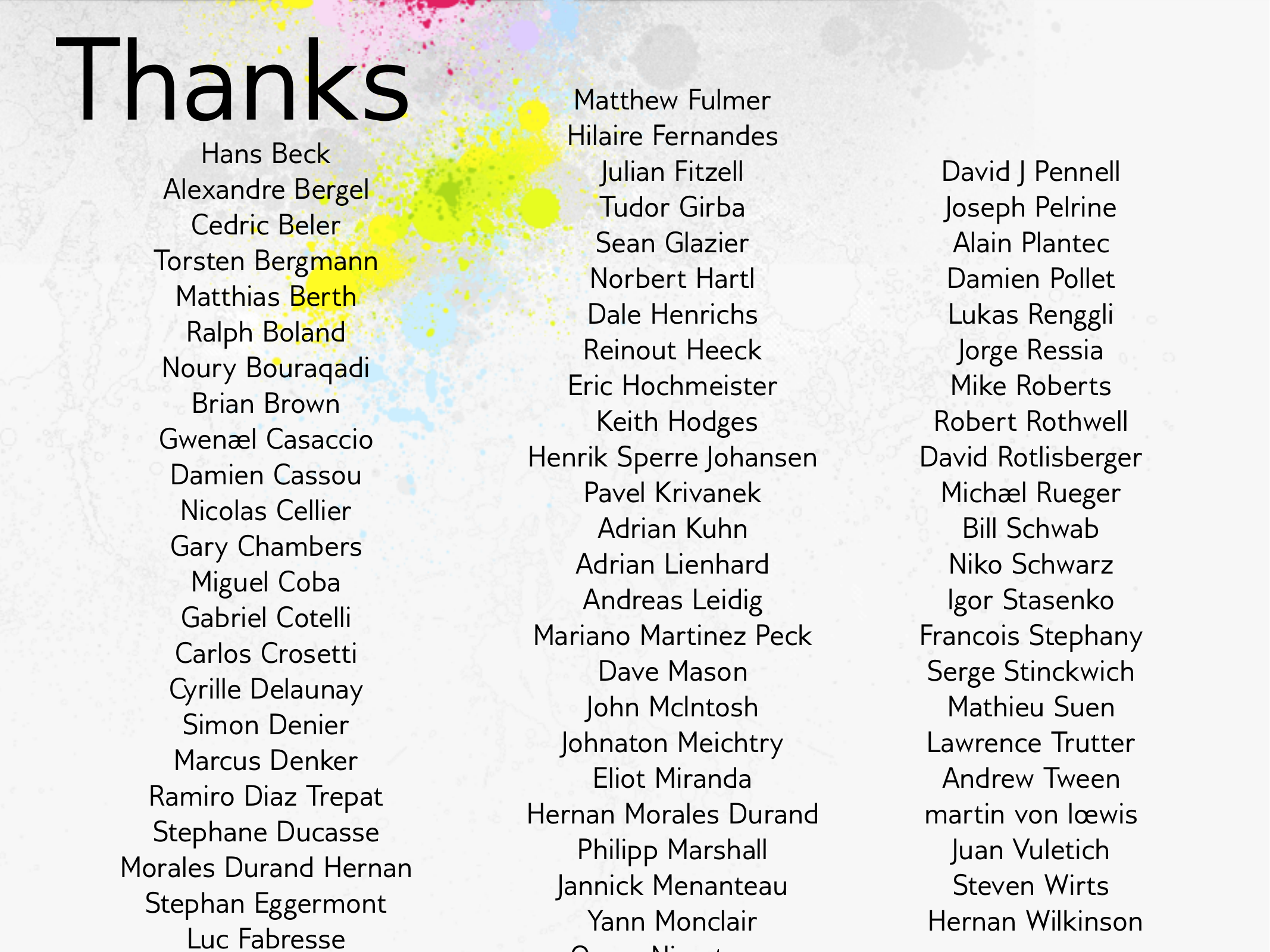

Thanks
Matthew Fulmer
Hilaire Fernandes
Julian Fitzell
Tudor Girba
Sean Glazier
Norbert Hartl
Dale Henrichs
Reinout Heeck
Eric Hochmeister
Keith Hodges
Henrik Sperre Johansen
Pavel Krivanek
Adrian Kuhn
Adrian Lienhard
Andreas Leidig
Mariano Martinez Peck
Dave Mason
John McIntosh
Johnaton Meichtry
Eliot Miranda
Hernan Morales Durand
Philipp Marshall
Jannick Menanteau
Yann Monclair
Oscar Nierstrasz

Hans Beck
Alexandre Bergel
Cedric Beler
Torsten Bergmann
Matthias Berth
Ralph Boland
Noury Bouraqadi
Brian Brown
Gwenael Casaccio
Damien Cassou
Nicolas Cellier
Gary Chambers
Miguel Coba
Gabriel Cotelli
Carlos Crosetti
Cyrille Delaunay
Simon Denier
Marcus Denker
Ramiro Diaz Trepat
Stephane Ducasse
Morales Durand Hernan
Stephan Eggermont
Luc Fabresse
David J Pennell
Joseph Pelrine
Alain Plantec
Damien Pollet
Lukas Renggli
Jorge Ressia
Mike Roberts
Robert Rothwell
David Rotlisberger
Michael Rueger
Bill Schwab
Niko Schwarz
Igor Stasenko
Francois Stephany
Serge Stinckwich
Mathieu Suen
Lawrence Trutter
Andrew Tween
martin von loewis
Juan Vuletich
Steven Wirts
Hernan Wilkinson